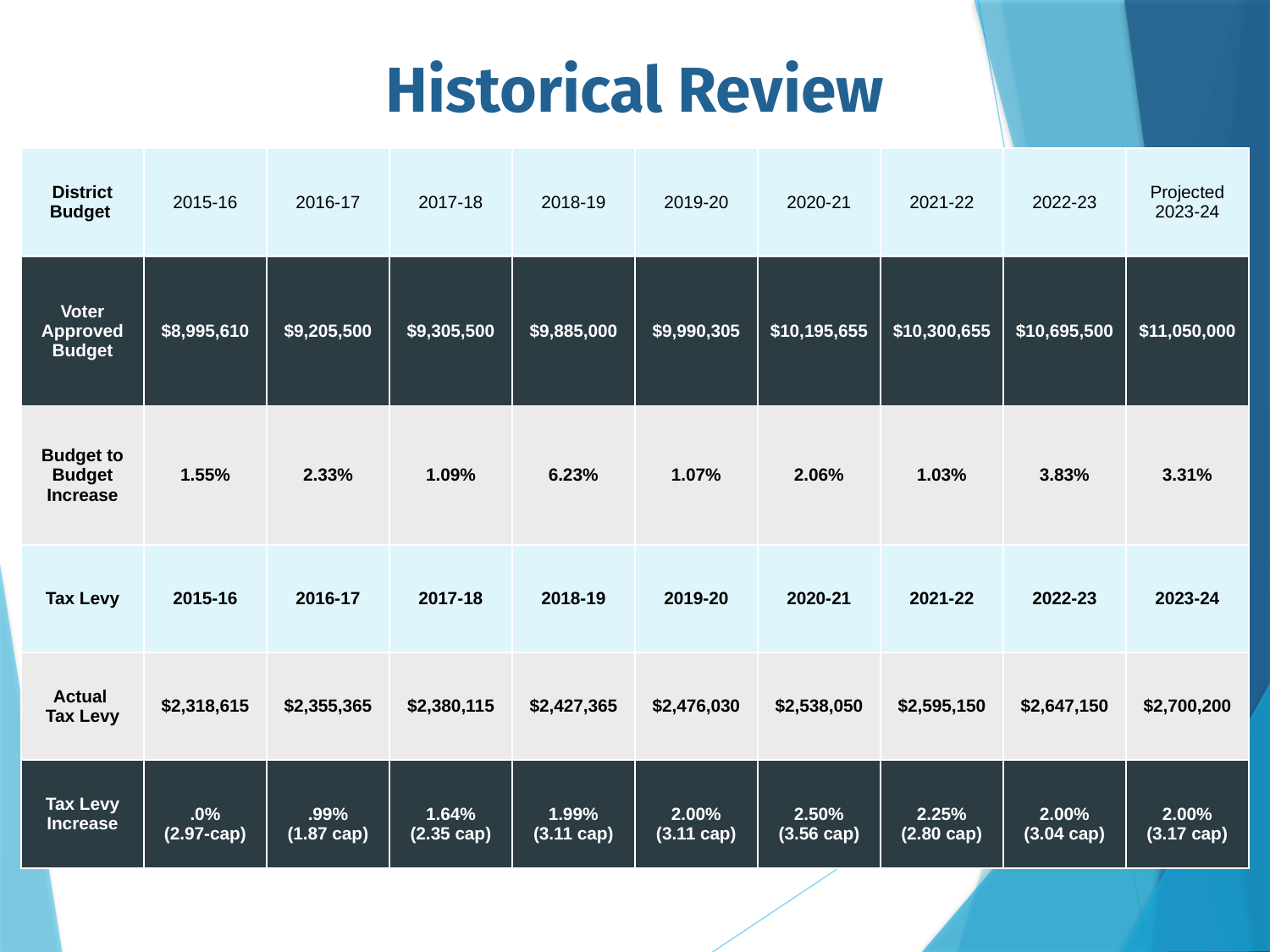

# Historical Review
| District Budget | 2015-16 | 2016-17 | 2017-18 | 2018-19 | 2019-20 | 2020-21 | 2021-22 | 2022-23 | Projected 2023-24 |
| --- | --- | --- | --- | --- | --- | --- | --- | --- | --- |
| Voter Approved Budget | $8,995,610 | $9,205,500 | $9,305,500 | $9,885,000 | $9,990,305 | $10,195,655 | $10,300,655 | $10,695,500 | $11,050,000 |
| Budget to Budget Increase | 1.55% | 2.33% | 1.09% | 6.23% | 1.07% | 2.06% | 1.03% | 3.83% | 3.31% |
| Tax Levy | 2015-16 | 2016-17 | 2017-18 | 2018-19 | 2019-20 | 2020-21 | 2021-22 | 2022-23 | 2023-24 |
| Actual Tax Levy | $2,318,615 | $2,355,365 | $2,380,115 | $2,427,365 | $2,476,030 | $2,538,050 | $2,595,150 | $2,647,150 | $2,700,200 |
| Tax Levy Increase | .0% (2.97-cap) | .99% (1.87 cap) | 1.64% (2.35 cap) | 1.99% (3.11 cap) | 2.00% (3.11 cap) | 2.50% (3.56 cap) | 2.25% (2.80 cap) | 2.00% (3.04 cap) | 2.00% (3.17 cap) |